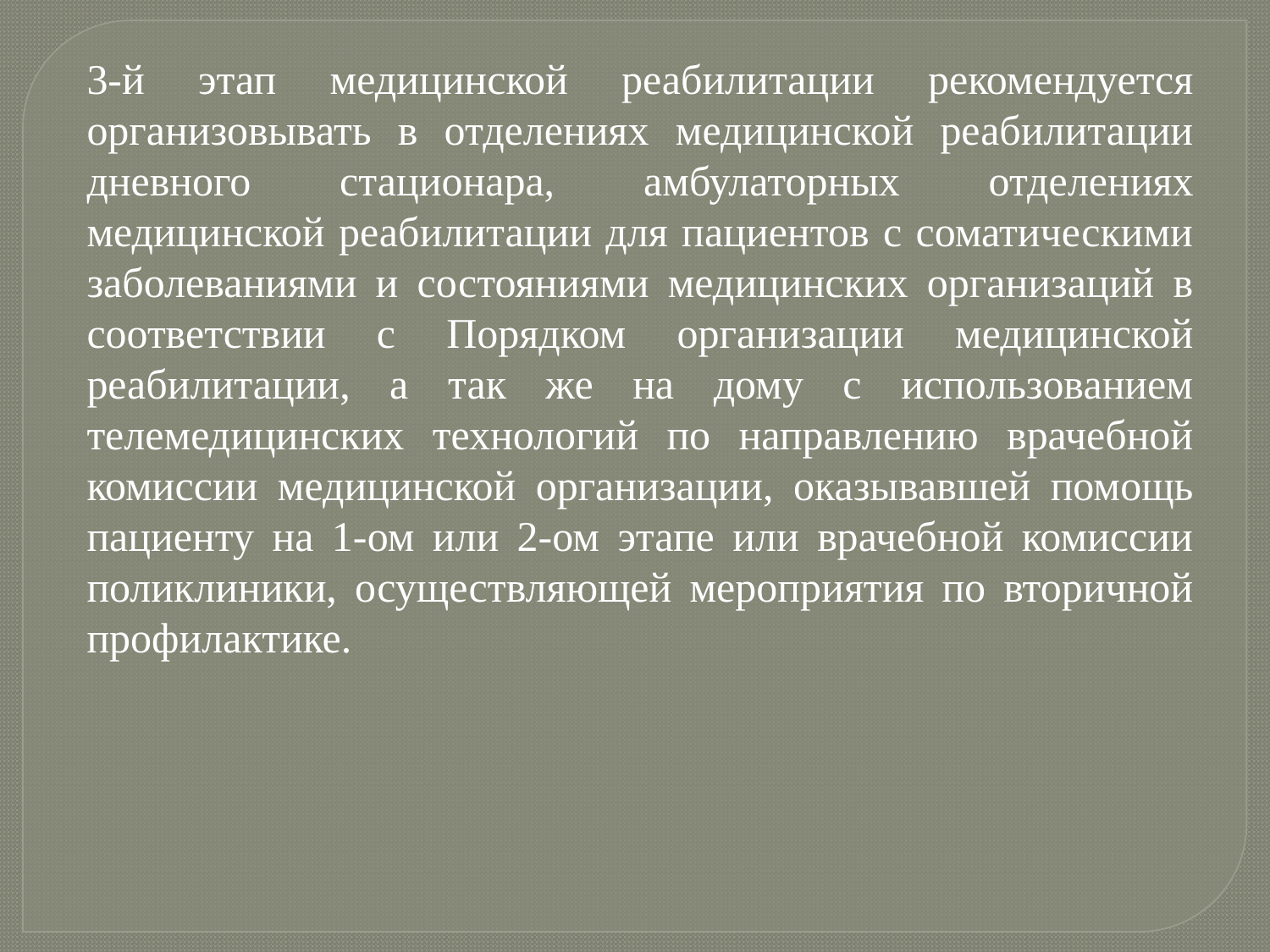

3-й этап медицинской реабилитации рекомендуется организовывать в отделениях медицинской реабилитации дневного стационара, амбулаторных отделениях медицинской реабилитации для пациентов с соматическими заболеваниями и состояниями медицинских организаций в соответствии с Порядком организации медицинской реабилитации, а так же на дому с использованием телемедицинских технологий по направлению врачебной комиссии медицинской организации, оказывавшей помощь пациенту на 1-ом или 2-ом этапе или врачебной комиссии поликлиники, осуществляющей мероприятия по вторичной профилактике.